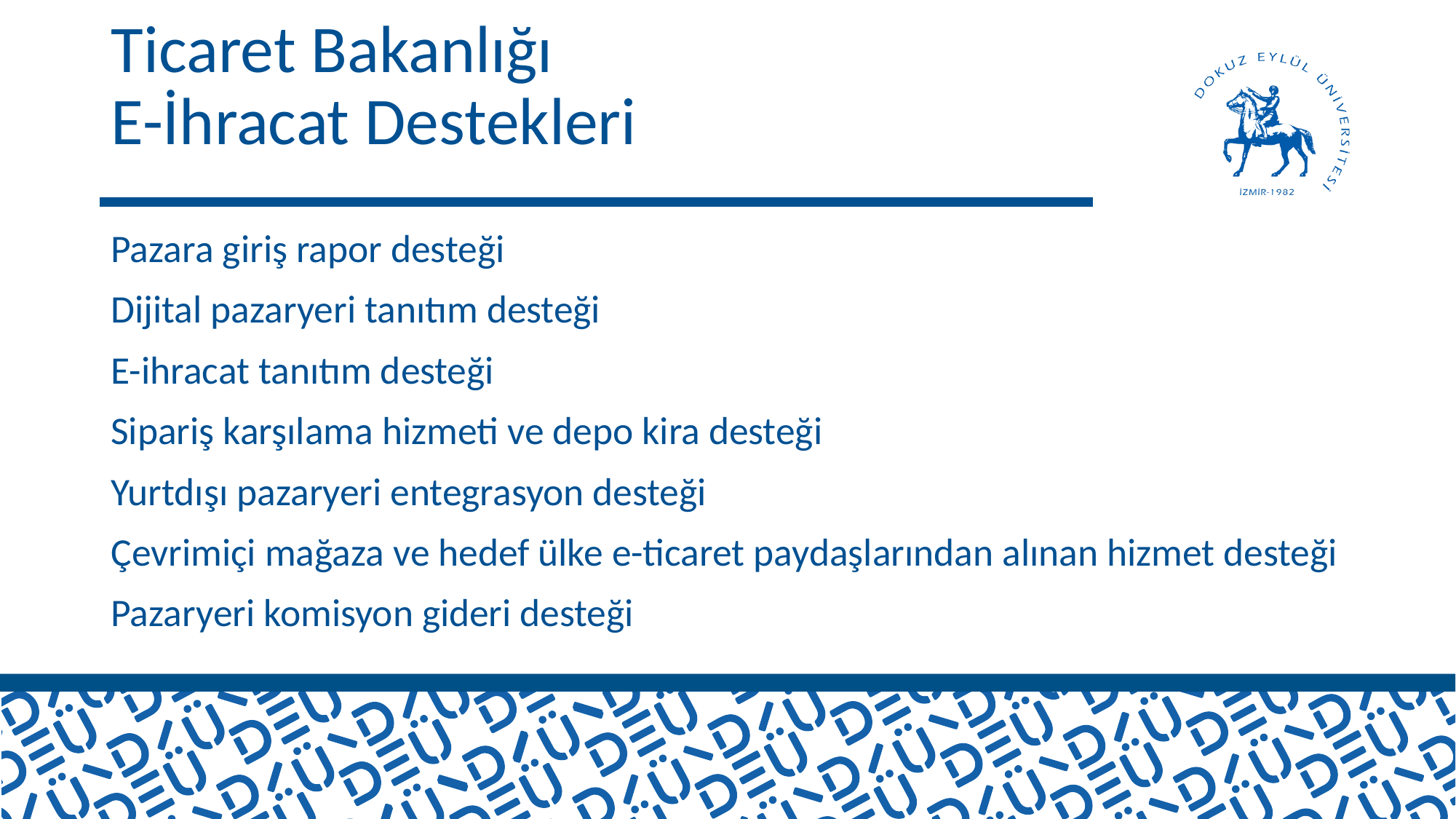

# Ticaret Bakanlığı E-İhracat Destekleri

Pazara giriş rapor desteği
Dijital pazaryeri tanıtım desteği
E-ihracat tanıtım desteği
Sipariş karşılama hizmeti ve depo kira desteği
Yurtdışı pazaryeri entegrasyon desteği
Çevrimiçi mağaza ve hedef ülke e-ticaret paydaşlarından alınan hizmet desteği
Pazaryeri komisyon gideri desteği